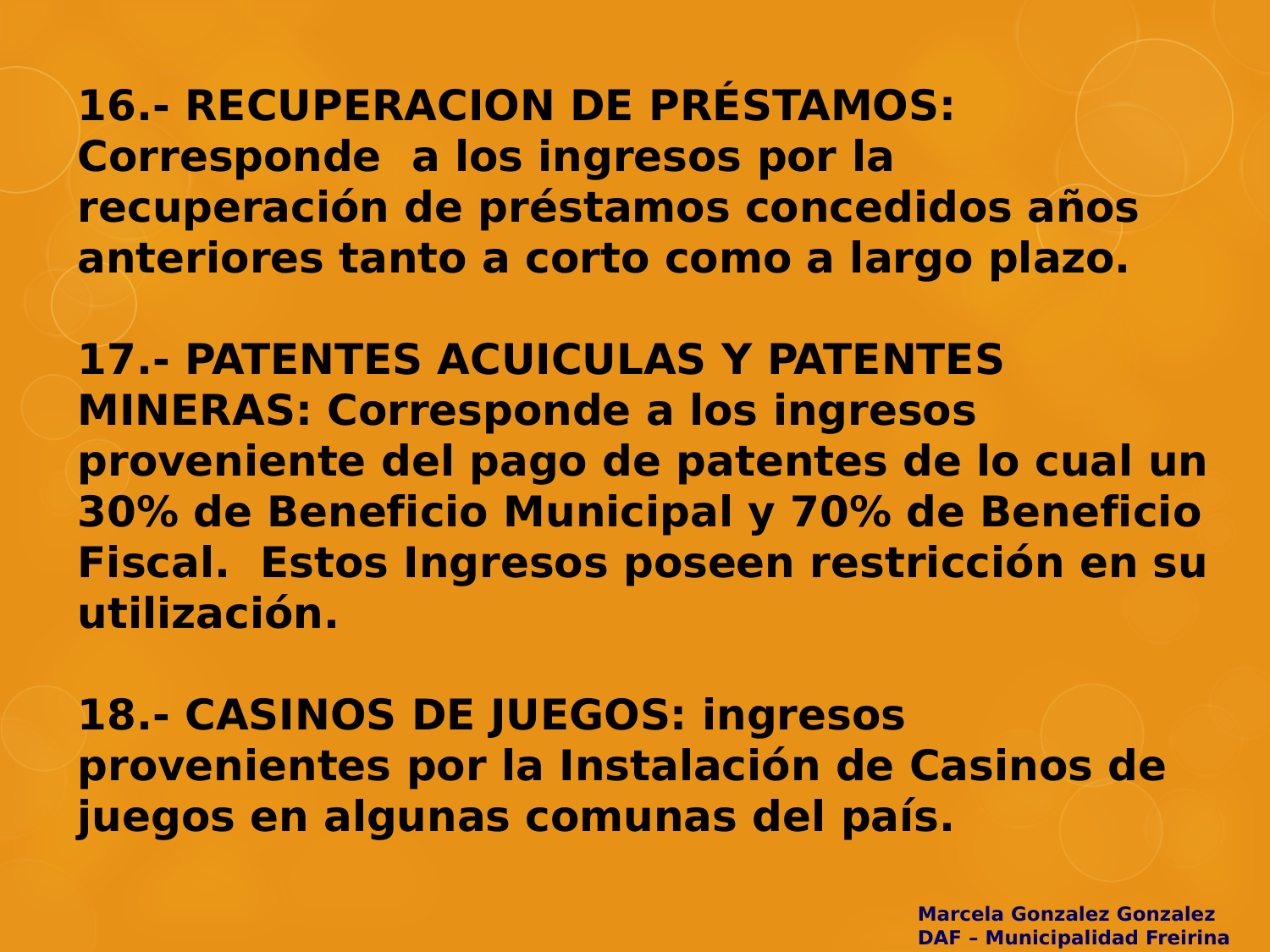

# 16.- RECUPERACION DE PRÉSTAMOS: Corresponde  a los ingresos por la recuperación de préstamos concedidos años anteriores tanto a corto como a largo plazo.   17.- PATENTES ACUICULAS Y PATENTES MINERAS: Corresponde a los ingresos proveniente del pago de patentes de lo cual un 30% de Beneficio Municipal y 70% de Beneficio Fiscal.  Estos Ingresos poseen restricción en su utilización.   18.- CASINOS DE JUEGOS: ingresos provenientes por la Instalación de Casinos de juegos en algunas comunas del país.
Marcela Gonzalez Gonzalez
DAF – Municipalidad Freirina